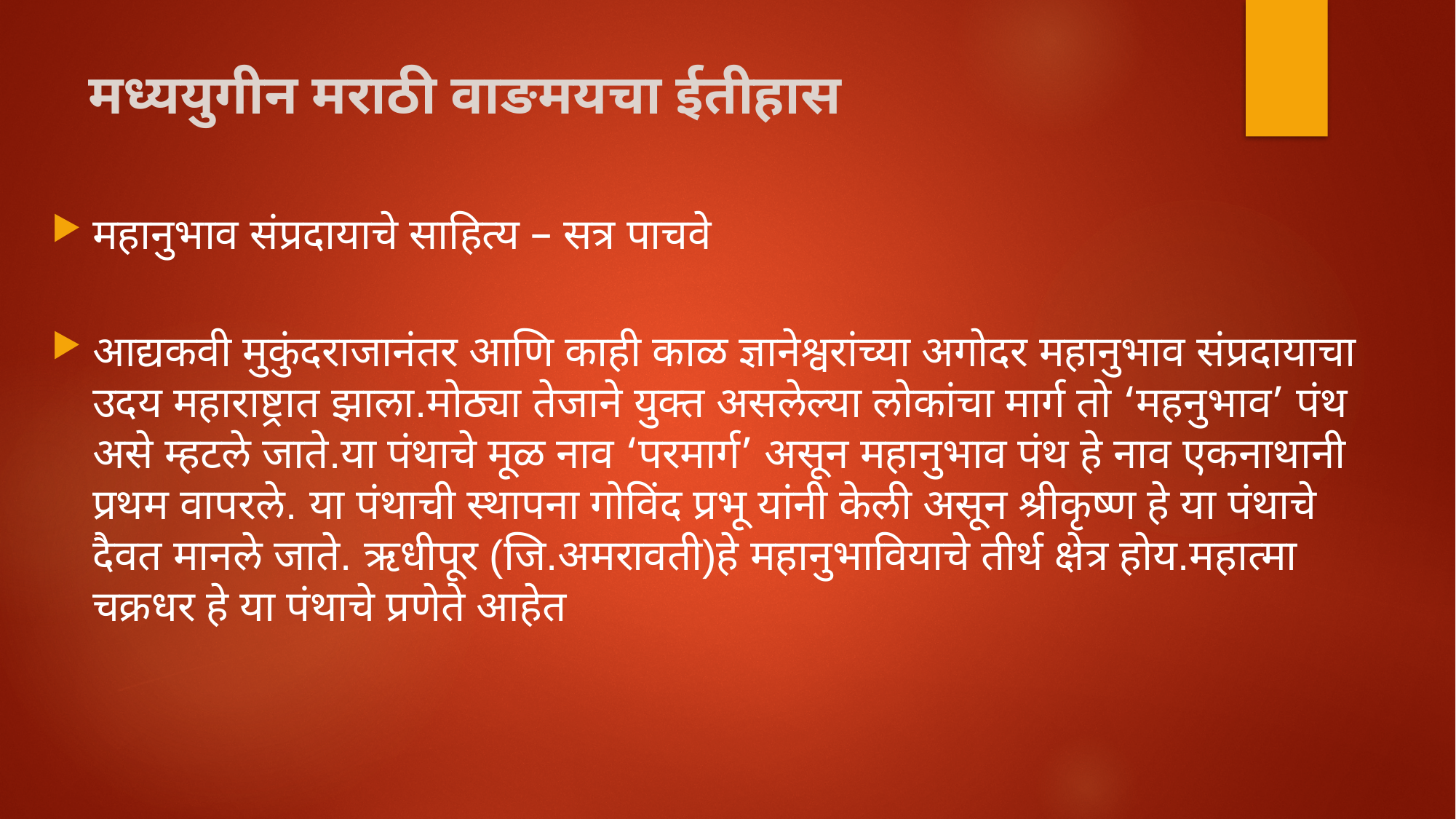

# मध्ययुगीन मराठी वाङमयचा ईतीहास
महानुभाव संप्रदायाचे साहित्य – सत्र पाचवे

आद्यकवी मुकुंदराजानंतर आणि काही काळ ज्ञानेश्वरांच्या अगोदर महानुभाव संप्रदायाचा उदय महाराष्ट्रात झाला.मोठ्या तेजाने युक्त असलेल्या लोकांचा मार्ग तो ‘महनुभाव’ पंथ असे म्हटले जाते.या पंथाचे मूळ नाव ‘परमार्ग’ असून महानुभाव पंथ हे नाव एकनाथानी प्रथम वापरले. या पंथाची स्थापना गोविंद प्रभू यांनी केली असून श्रीकृष्ण हे या पंथाचे दैवत मानले जाते. ऋधीपूर (जि.अमरावती)हे महानुभावियाचे तीर्थ क्षेत्र होय.महात्मा चक्रधर हे या पंथाचे प्रणेते आहेत